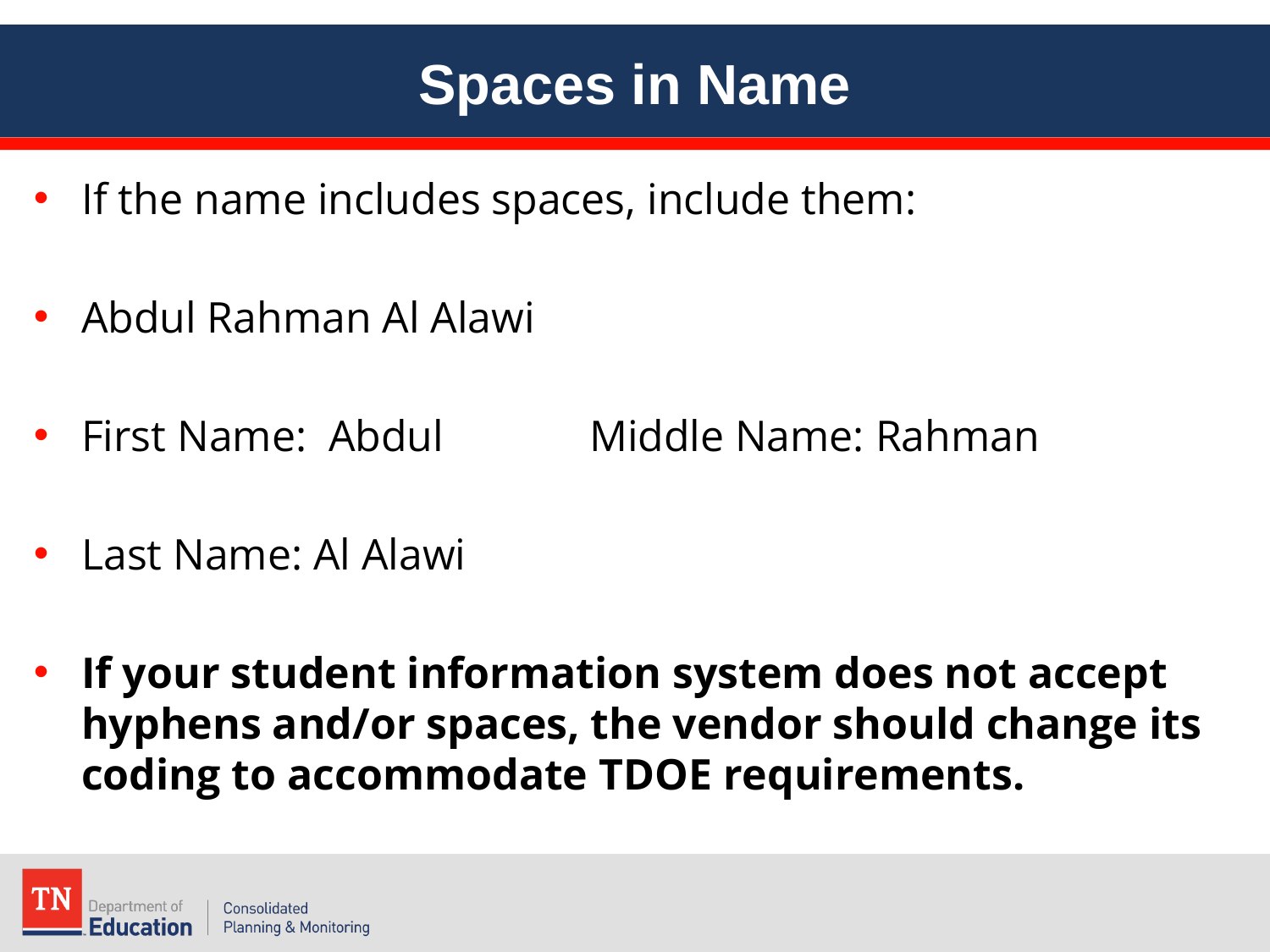

# Spaces in Name
If the name includes spaces, include them:

Abdul Rahman Al Alawi

First Name:  Abdul	 	Middle Name: Rahman

Last Name: Al Alawi

If your student information system does not accept hyphens and/or spaces, the vendor should change its coding to accommodate TDOE requirements.